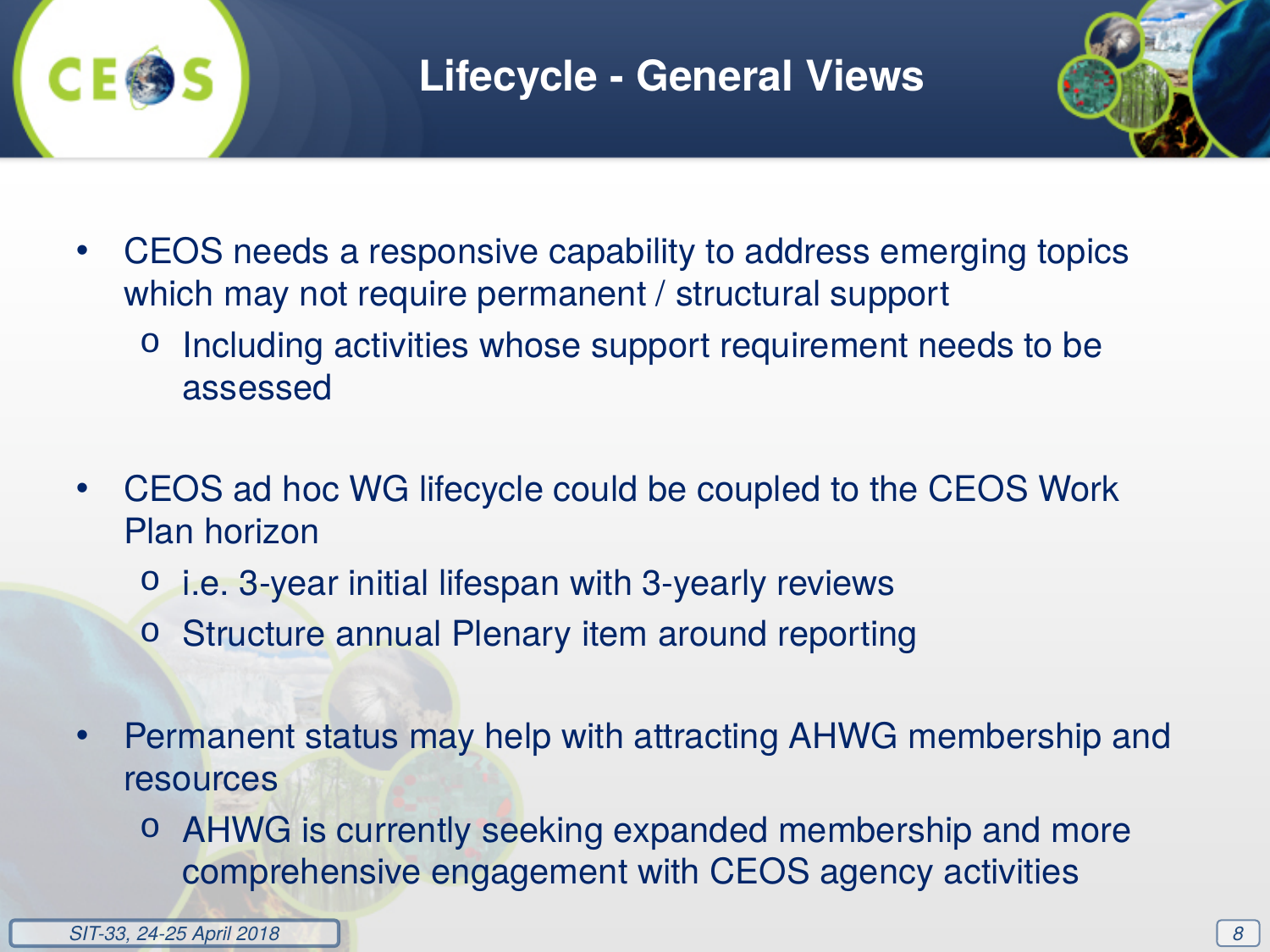

Lifecycle - General Views
CEOS needs a responsive capability to address emerging topics which may not require permanent / structural support
Including activities whose support requirement needs to be assessed

CEOS ad hoc WG lifecycle could be coupled to the CEOS Work Plan horizon
i.e. 3-year initial lifespan with 3-yearly reviews
Structure annual Plenary item around reporting

Permanent status may help with attracting AHWG membership and resources
AHWG is currently seeking expanded membership and more comprehensive engagement with CEOS agency activities

8